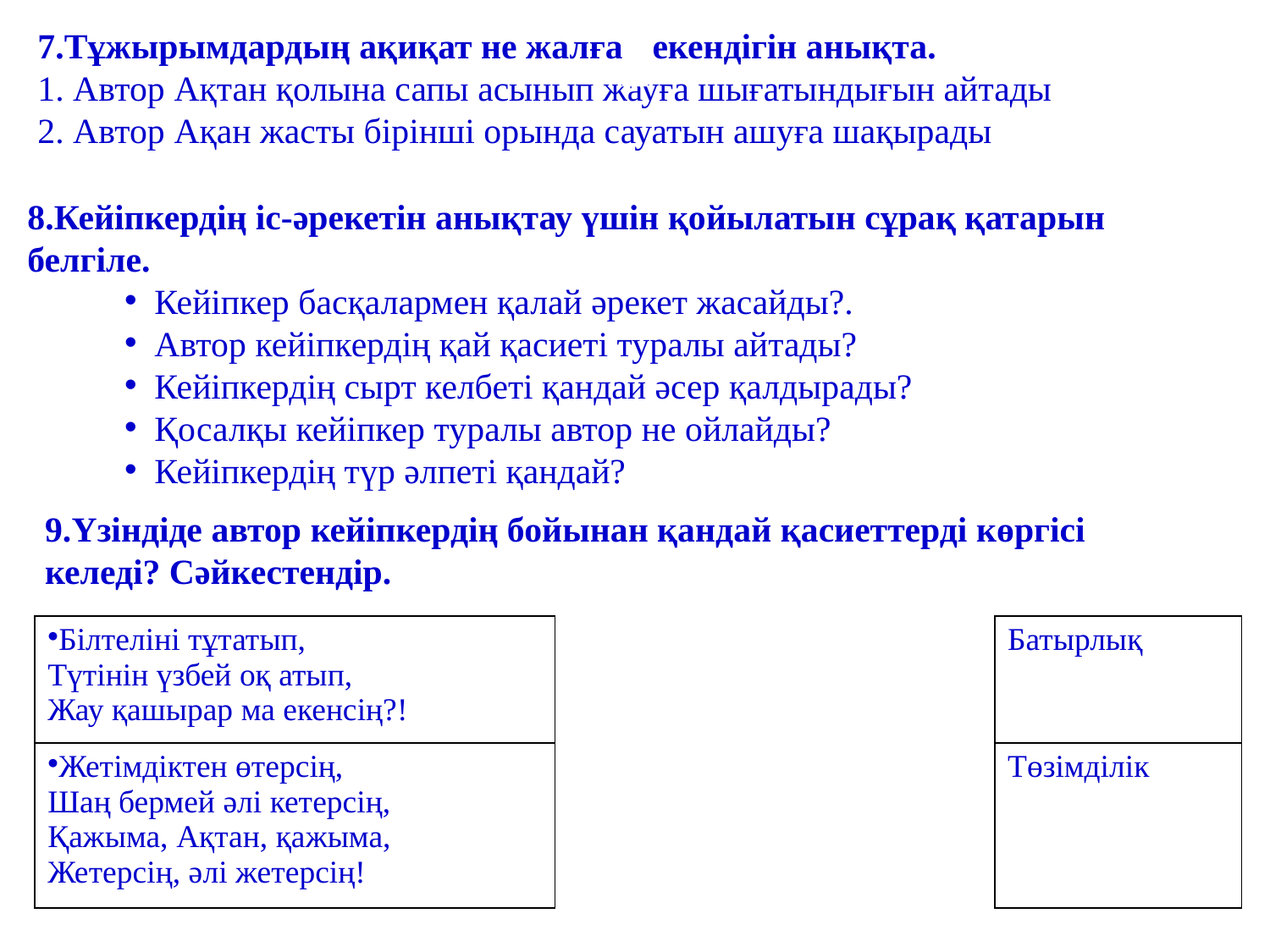

7.Тұжырымдардың ақиқат не жалған екендігін анықта.
1. Автор Ақтан қолына сапы асынып жауға шығатындығын айтады
2. Автор Ақан жасты бірінші орында сауатын ашуға шақырады

8.Кейіпкердің іс-әрекетін анықтау үшін қойылатын сұрақ қатарын белгіле.
Кейіпкер басқалармен қалай әрекет жасайды?.
Автор кейіпкердің қай қасиеті туралы айтады?
Кейіпкердің сырт келбеті қандай әсер қалдырады?
Қосалқы кейіпкер туралы автор не ойлайды?
Кейіпкердің түр әлпеті қандай?
9.Үзіндіде автор кейіпкердің бойынан қандай қасиеттерді көргісі келеді? Сәйкестендір.

| Білтеліні тұтатып, Түтінін үзбей оқ атып, Жау қашырар ма екенсің?! |  | Батырлық |
| --- | --- | --- |
| Жетімдіктен өтерсің, Шаң бермей әлі кетерсің, Қажыма, Ақтан, қажыма, Жетерсің, әлі жетерсің! |  | Төзімділік |